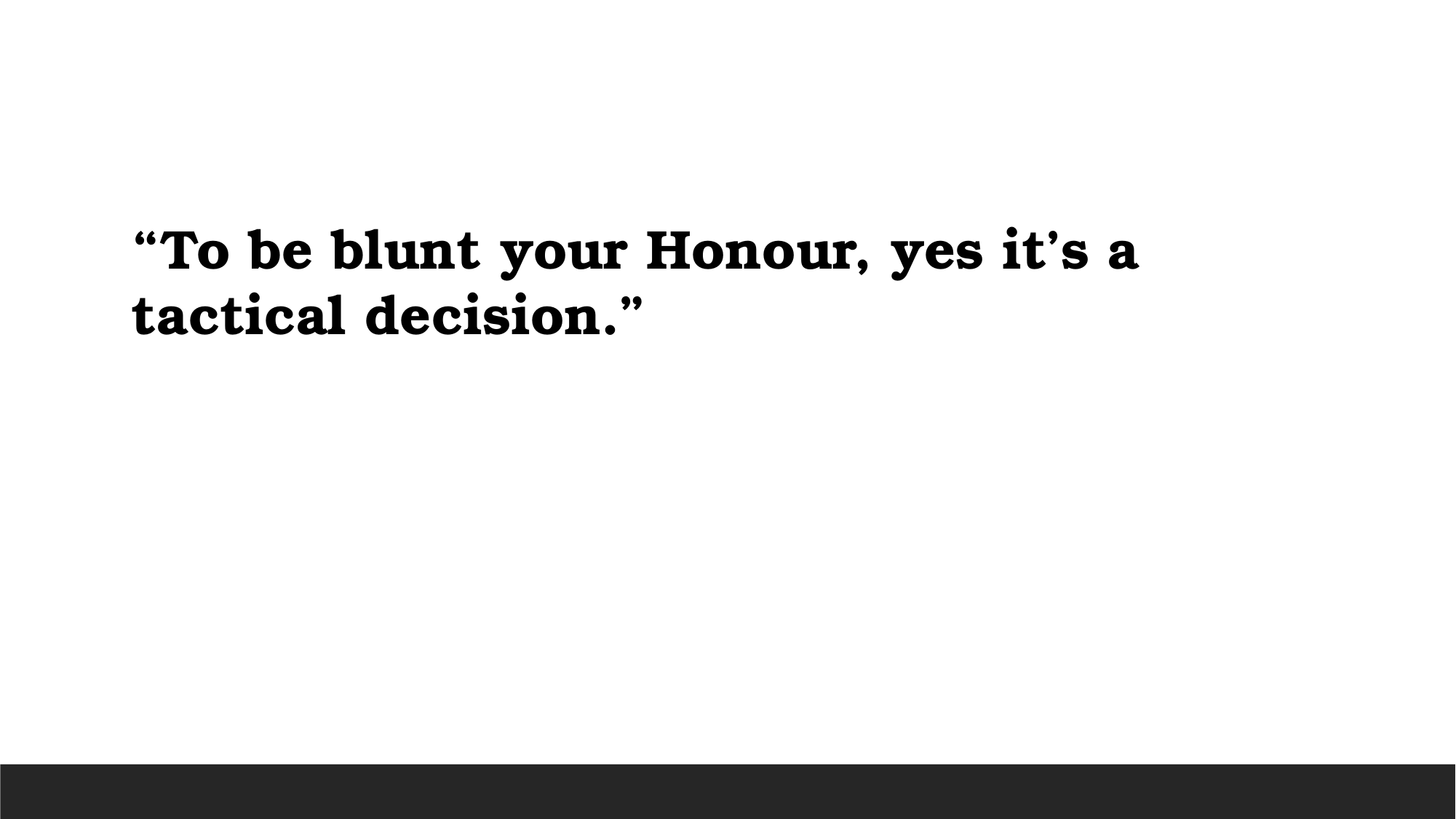

“To be blunt your Honour, yes it’s a tactical decision.”